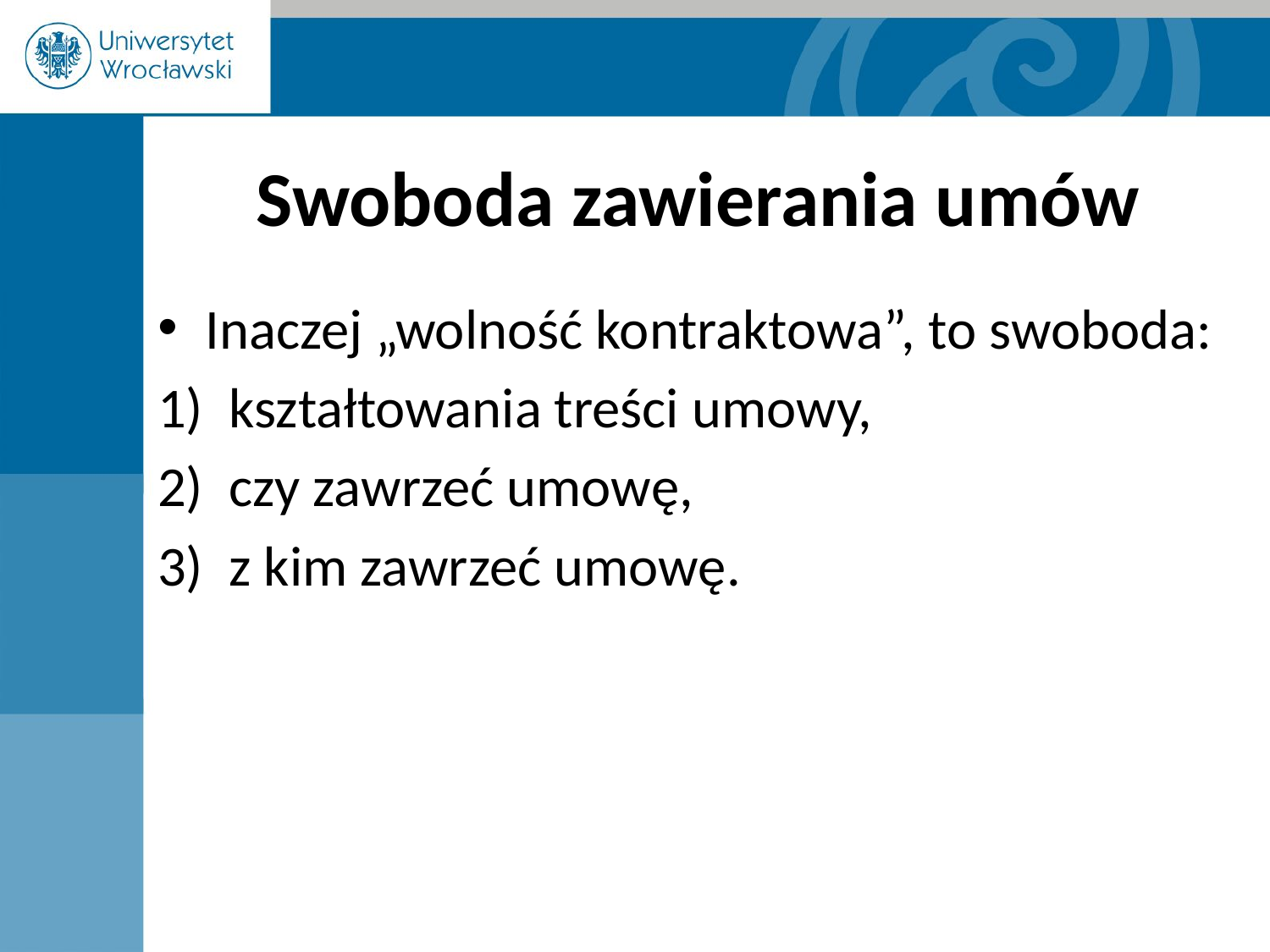

# Swoboda zawierania umów
Inaczej „wolność kontraktowa”, to swoboda:
kształtowania treści umowy,
czy zawrzeć umowę,
z kim zawrzeć umowę.